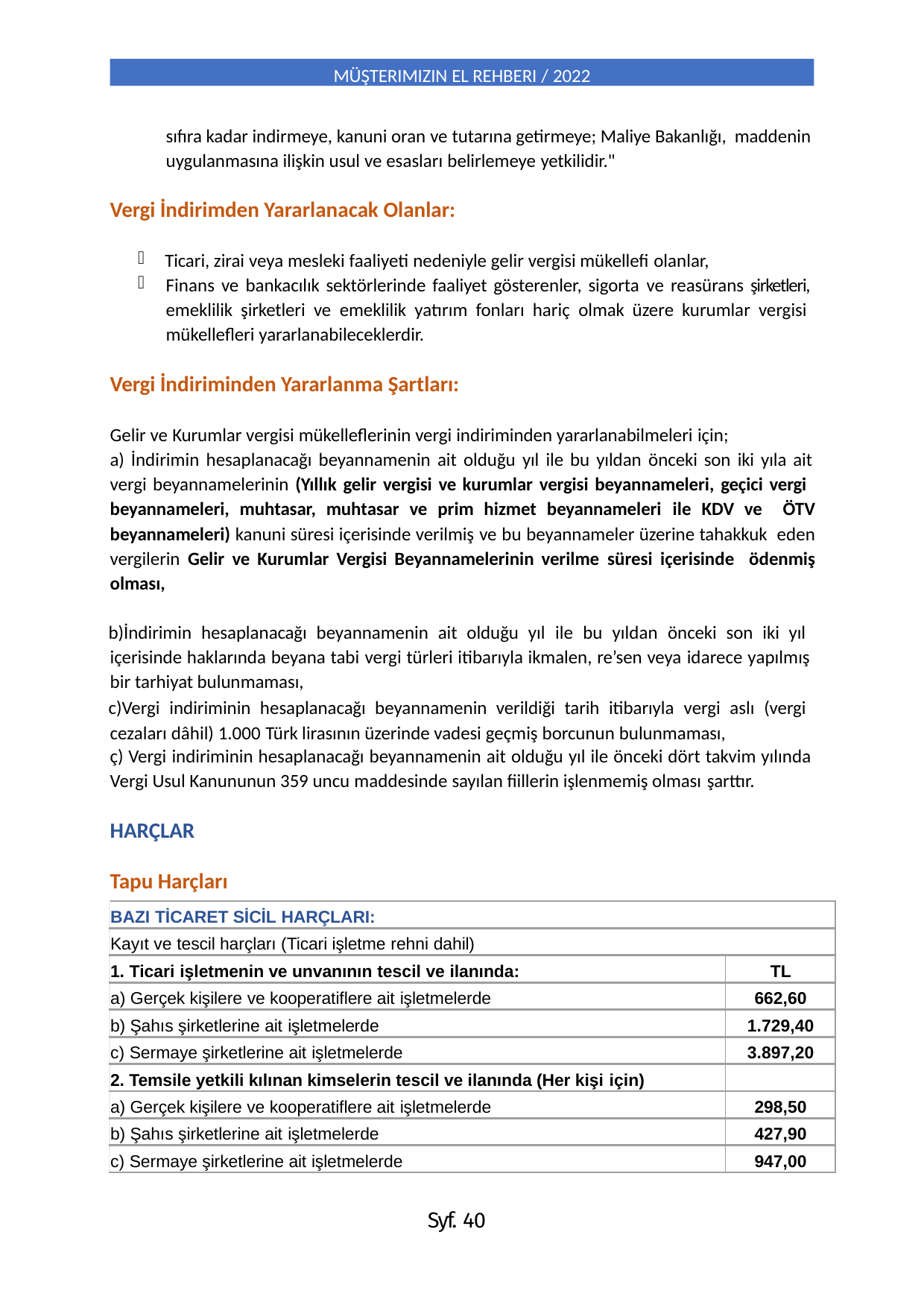

MÜŞTERIMIZIN EL REHBERI / 2022
sıfıra kadar indirmeye, kanuni oran ve tutarına getirmeye; Maliye Bakanlığı,  maddenin uygulanmasına ilişkin usul ve esasları belirlemeye yetkilidir."

Vergi İndirimden Yararlanacak Olanlar:

Ticari, zirai veya mesleki faaliyeti nedeniyle gelir vergisi mükellefi olanlar,
Finans ve bankacılık sektörlerinde faaliyet gösterenler, sigorta ve reasürans şirketleri,  emeklilik şirketleri ve emeklilik yatırım fonları hariç olmak üzere kurumlar vergisi  mükellefleri yararlanabileceklerdir.

Vergi İndiriminden Yararlanma Şartları:

Gelir ve Kurumlar vergisi mükelleflerinin vergi indiriminden yararlanabilmeleri için;
İndirimin hesaplanacağı beyannamenin ait olduğu yıl ile bu yıldan önceki son iki yıla ait
vergi beyannamelerinin (Yıllık gelir vergisi ve kurumlar vergisi beyannameleri, geçici vergi
beyannameleri, muhtasar, muhtasar ve prim hizmet beyannameleri ile KDV ve  ÖTV beyannameleri) kanuni süresi içerisinde verilmiş ve bu beyannameler üzerine tahakkuk  eden vergilerin Gelir ve Kurumlar Vergisi Beyannamelerinin verilme süresi içerisinde  ödenmiş olması,

İndirimin hesaplanacağı beyannamenin ait olduğu yıl ile bu yıldan önceki son iki yıl  içerisinde haklarında beyana tabi vergi türleri itibarıyla ikmalen, re’sen veya idarece yapılmış  bir tarhiyat bulunmaması,
Vergi indiriminin hesaplanacağı beyannamenin verildiği tarih itibarıyla vergi aslı (vergi  cezaları dâhil) 1.000 Türk lirasının üzerinde vadesi geçmiş borcunun bulunmaması,
ç) Vergi indiriminin hesaplanacağı beyannamenin ait olduğu yıl ile önceki dört takvim yılında
Vergi Usul Kanununun 359 uncu maddesinde sayılan fiillerin işlenmemiş olması şarttır.

HARÇLAR

Tapu Harçları
| BAZI TİCARET SİCİL HARÇLARI: |  |
| --- | --- |
| Kayıt ve tescil harçları (Ticari işletme rehni dahil) |  |
| 1. Ticari işletmenin ve unvanının tescil ve ilanında: | TL |
| a) Gerçek kişilere ve kooperatiflere ait işletmelerde | 662,60 |
| b) Şahıs şirketlerine ait işletmelerde | 1.729,40 |
| c) Sermaye şirketlerine ait işletmelerde | 3.897,20 |
| 2. Temsile yetkili kılınan kimselerin tescil ve ilanında (Her kişi için) |  |
| a) Gerçek kişilere ve kooperatiflere ait işletmelerde | 298,50 |
| b) Şahıs şirketlerine ait işletmelerde | 427,90 |
| c) Sermaye şirketlerine ait işletmelerde | 947,00 |
Syf. 40